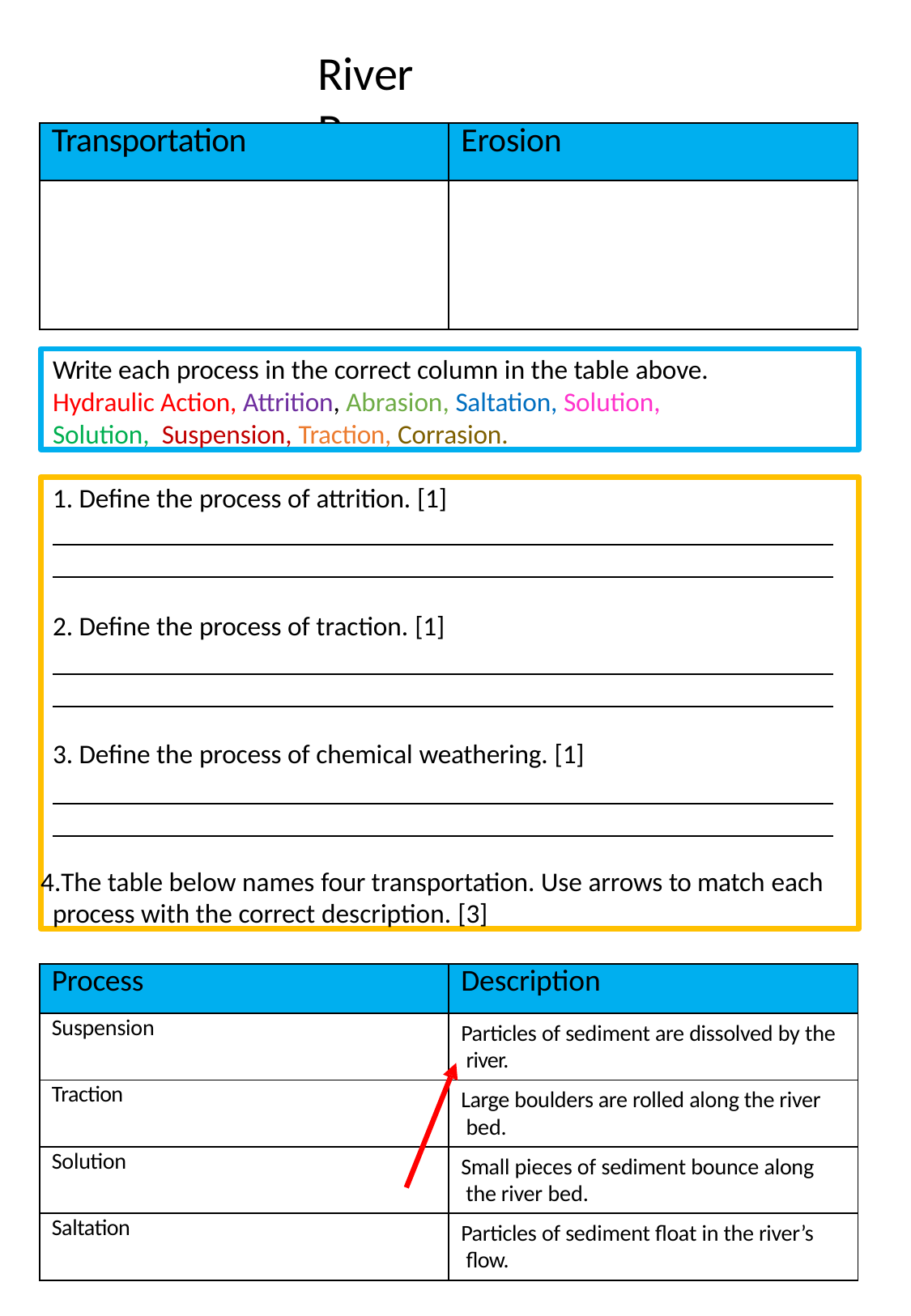

# River Processes
| Transportation | Erosion |
| --- | --- |
|  |  |
Write each process in the correct column in the table above.  Hydraulic Action, Attrition, Abrasion, Saltation, Solution, Solution,  Suspension, Traction, Corrasion.
Define the process of attrition. [1]

Define the process of traction. [1]

Define the process of chemical weathering. [1]

The table below names four transportation. Use arrows to match each  process with the correct description. [3]

| Process | Description |
| --- | --- |
| Suspension | Particles of sediment are dissolved by the river. |
| Traction | Large boulders are rolled along the river bed. |
| Solution | Small pieces of sediment bounce along the river bed. |
| Saltation | Particles of sediment float in the river’s flow. |